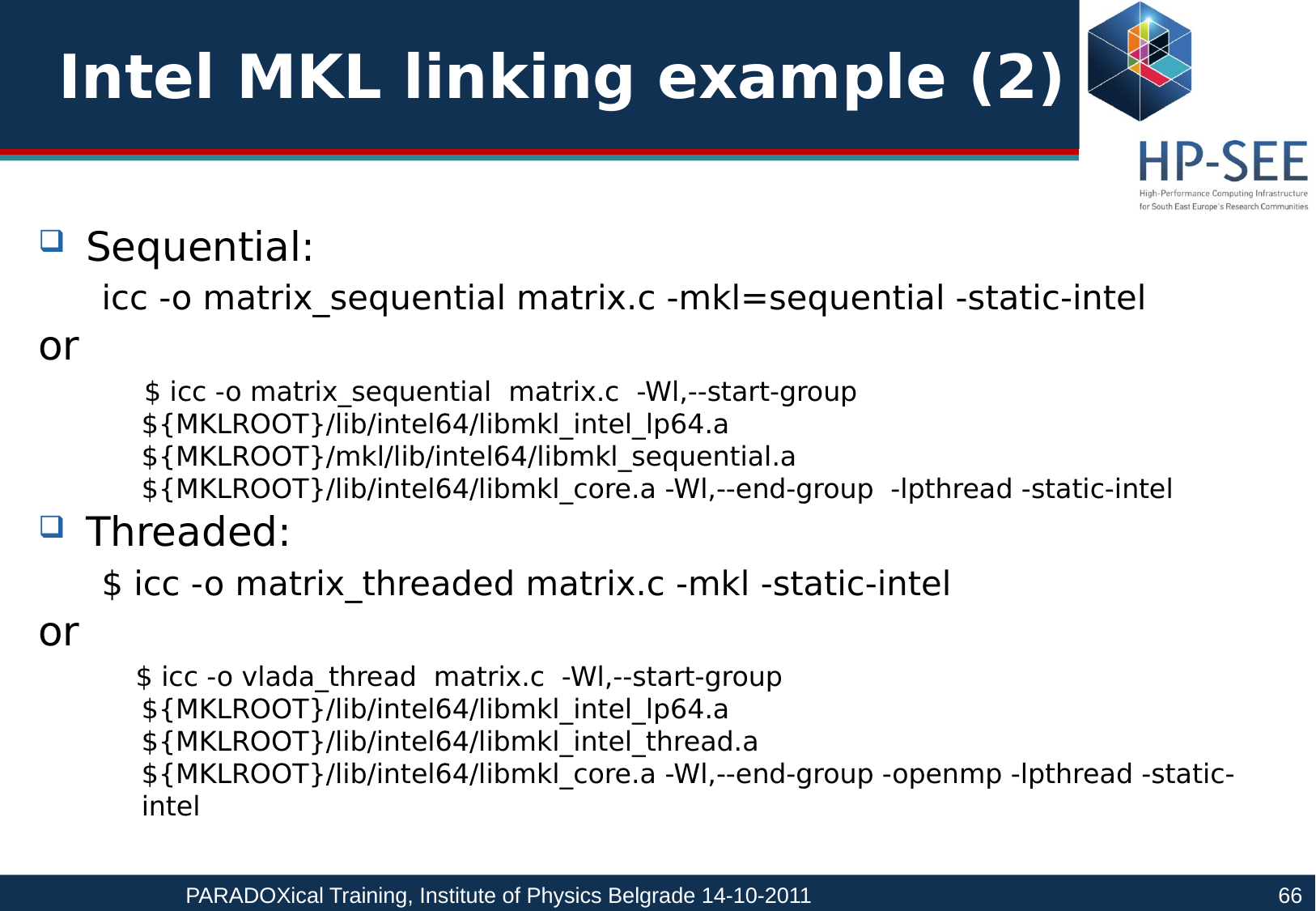

# Intel MKL linking example (2)
Sequential:
icc -o matrix_sequential matrix.c -mkl=sequential -static-intel
or
     $ icc -o matrix_sequential  matrix.c  -Wl,--start-group  ${MKLROOT}/lib/intel64/libmkl_intel_lp64.a ${MKLROOT}/mkl/lib/intel64/libmkl_sequential.a ${MKLROOT}/lib/intel64/libmkl_core.a -Wl,--end-group  -lpthread -static-intel
Threaded:
$ icc -o matrix_threaded matrix.c -mkl -static-intel
or
    $ icc -o vlada_thread  matrix.c  -Wl,--start-group  ${MKLROOT}/lib/intel64/libmkl_intel_lp64.a ${MKLROOT}/lib/intel64/libmkl_intel_thread.a ${MKLROOT}/lib/intel64/libmkl_core.a -Wl,--end-group -openmp -lpthread -static-intel
PARADOXical Training, Institute of Physics Belgrade 14-10-2011				66